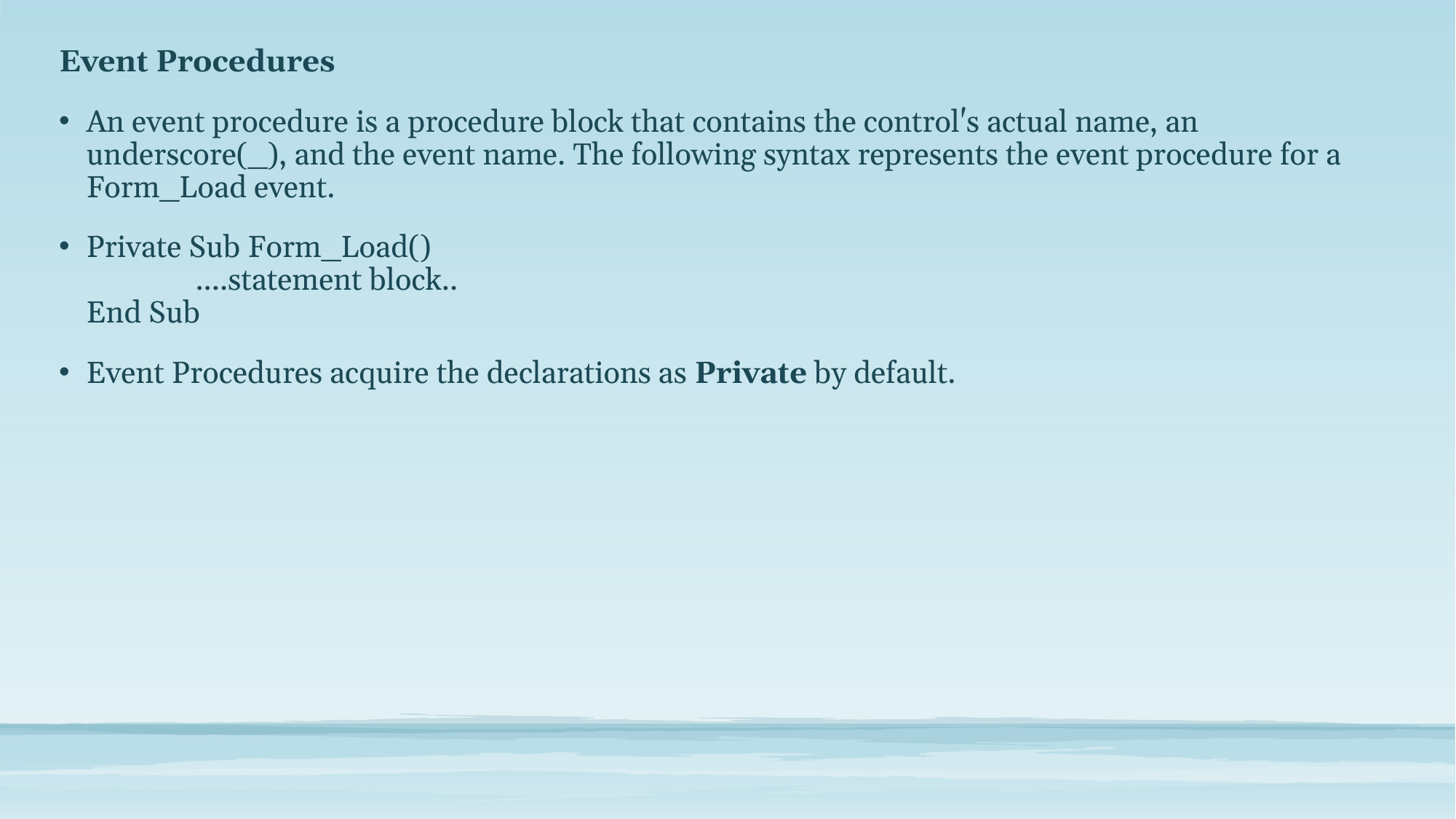

Event Procedures
An event procedure is a procedure block that contains the control's actual name, an underscore(_), and the event name. The following syntax represents the event procedure for a Form_Load event.
Private Sub Form_Load()
	....statement block..
End Sub
Event Procedures acquire the declarations as Private by default.